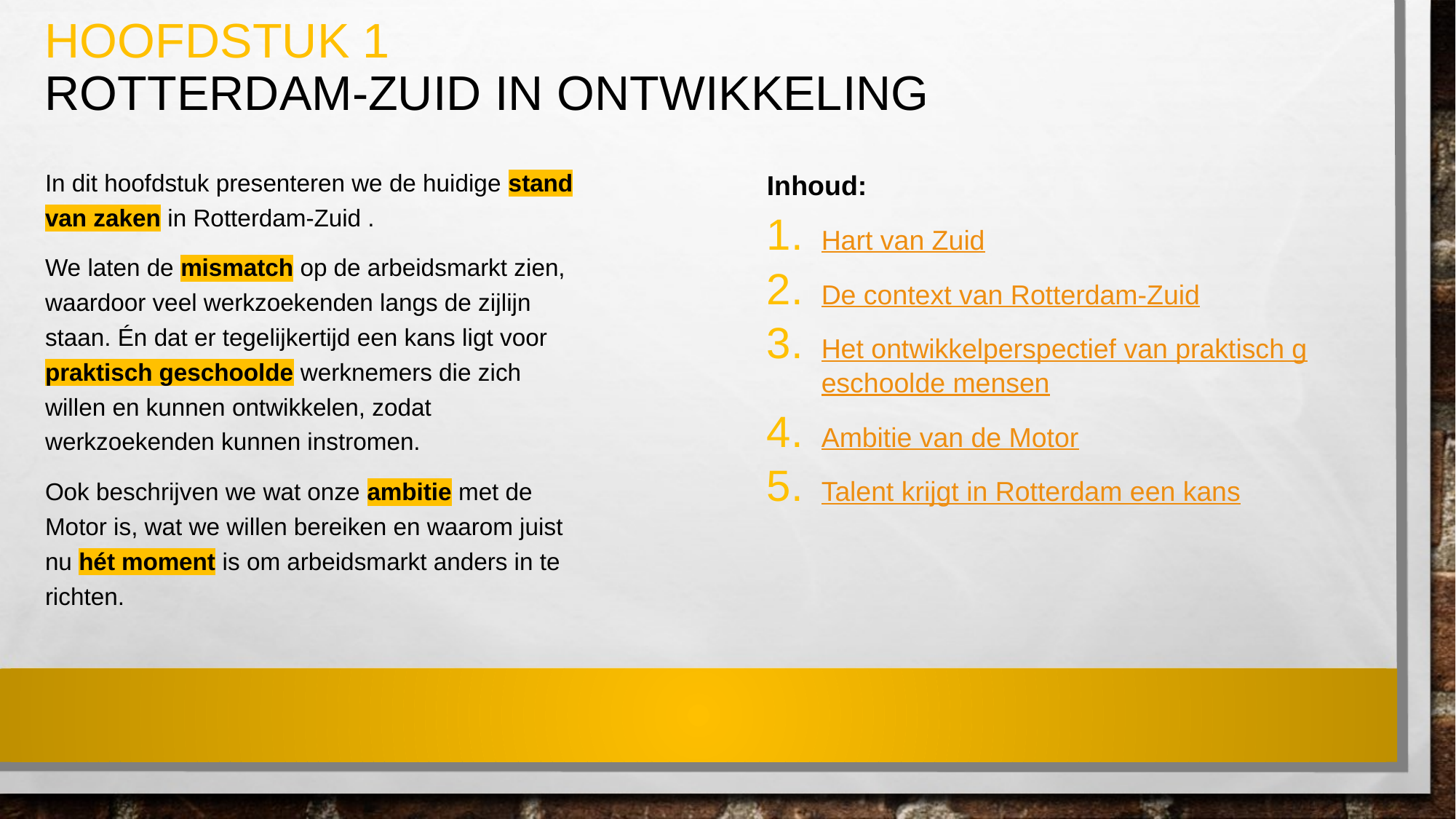

# Hoofdstuk 1 Rotterdam-Zuid in ontwikkeling
In dit hoofdstuk presenteren we de huidige stand van zaken in Rotterdam-Zuid .
We laten de mismatch op de arbeidsmarkt zien, waardoor veel werkzoekenden langs de zijlijn staan. Én dat er tegelijkertijd een kans ligt voor praktisch geschoolde werknemers die zich willen en kunnen ontwikkelen, zodat werkzoekenden kunnen instromen.
Ook beschrijven we wat onze ambitie met de Motor is, wat we willen bereiken en waarom juist nu hét moment is om arbeidsmarkt anders in te richten.

Inhoud:
Hart van Zuid
De context van Rotterdam-Zuid
Het ontwikkelperspectief van praktisch geschoolde mensen
Ambitie van de Motor
Talent krijgt in Rotterdam een kans